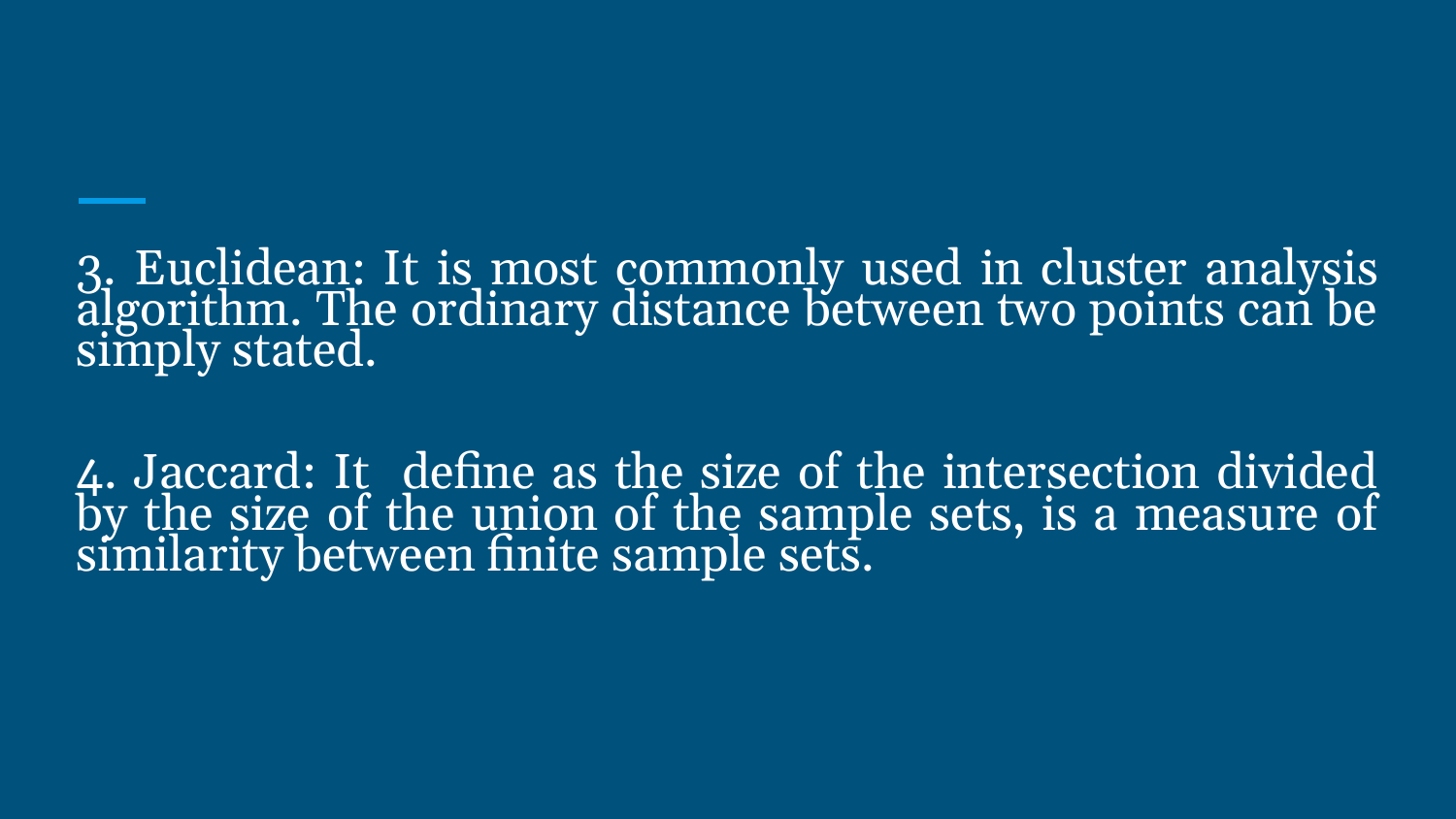

3. Euclidean: It is most commonly used in cluster analysis algorithm. The ordinary distance between two points can be simply stated.

4. Jaccard: It  define as the size of the intersection divided by the size of the union of the sample sets, is a measure of similarity between finite sample sets.